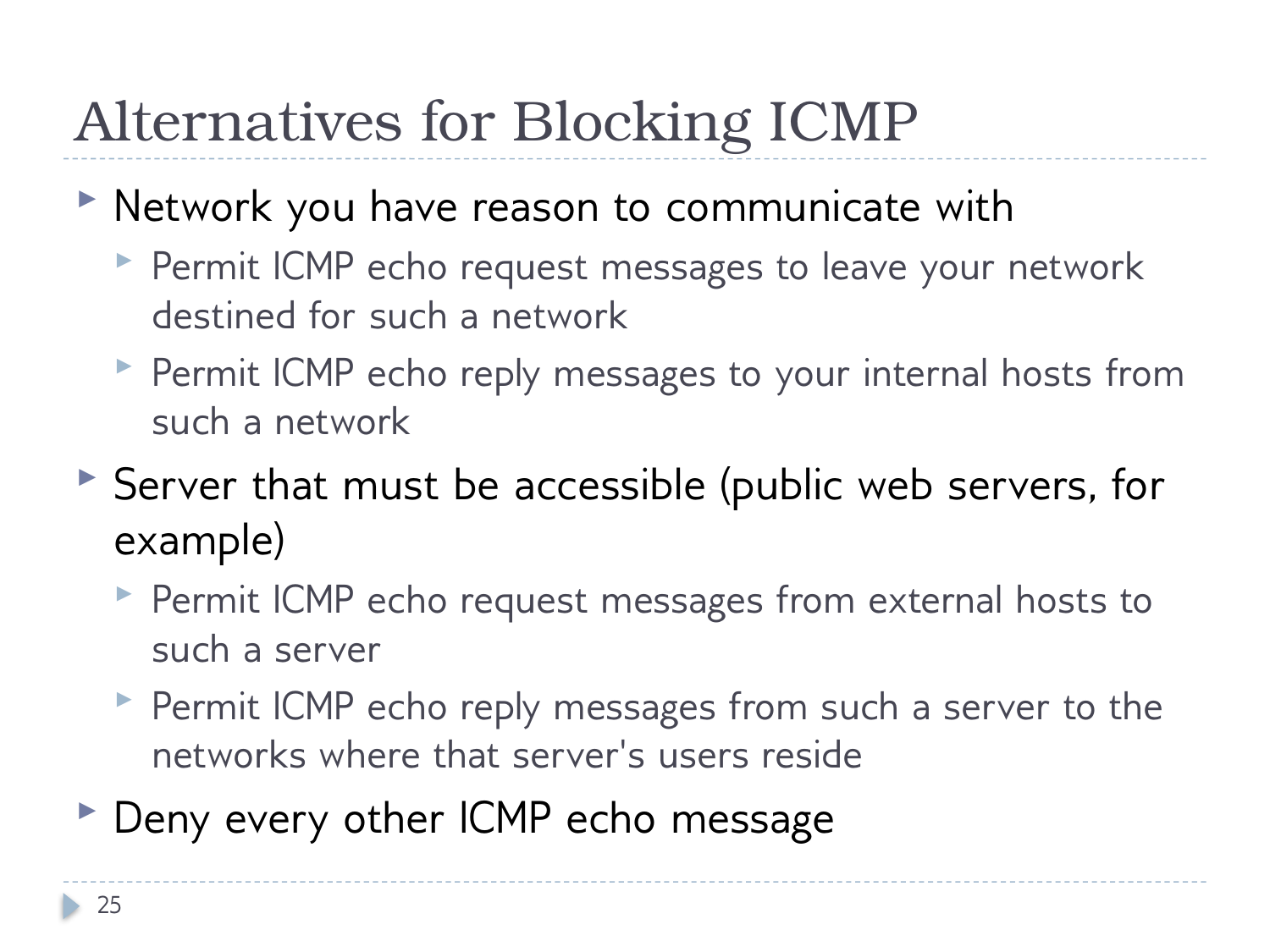

# Alternatives for Blocking ICMP
Network you have reason to communicate with
Permit ICMP echo request messages to leave your network destined for such a network
Permit ICMP echo reply messages to your internal hosts from such a network
Server that must be accessible (public web servers, for example)
Permit ICMP echo request messages from external hosts to such a server
Permit ICMP echo reply messages from such a server to the networks where that server's users reside
Deny every other ICMP echo message

25